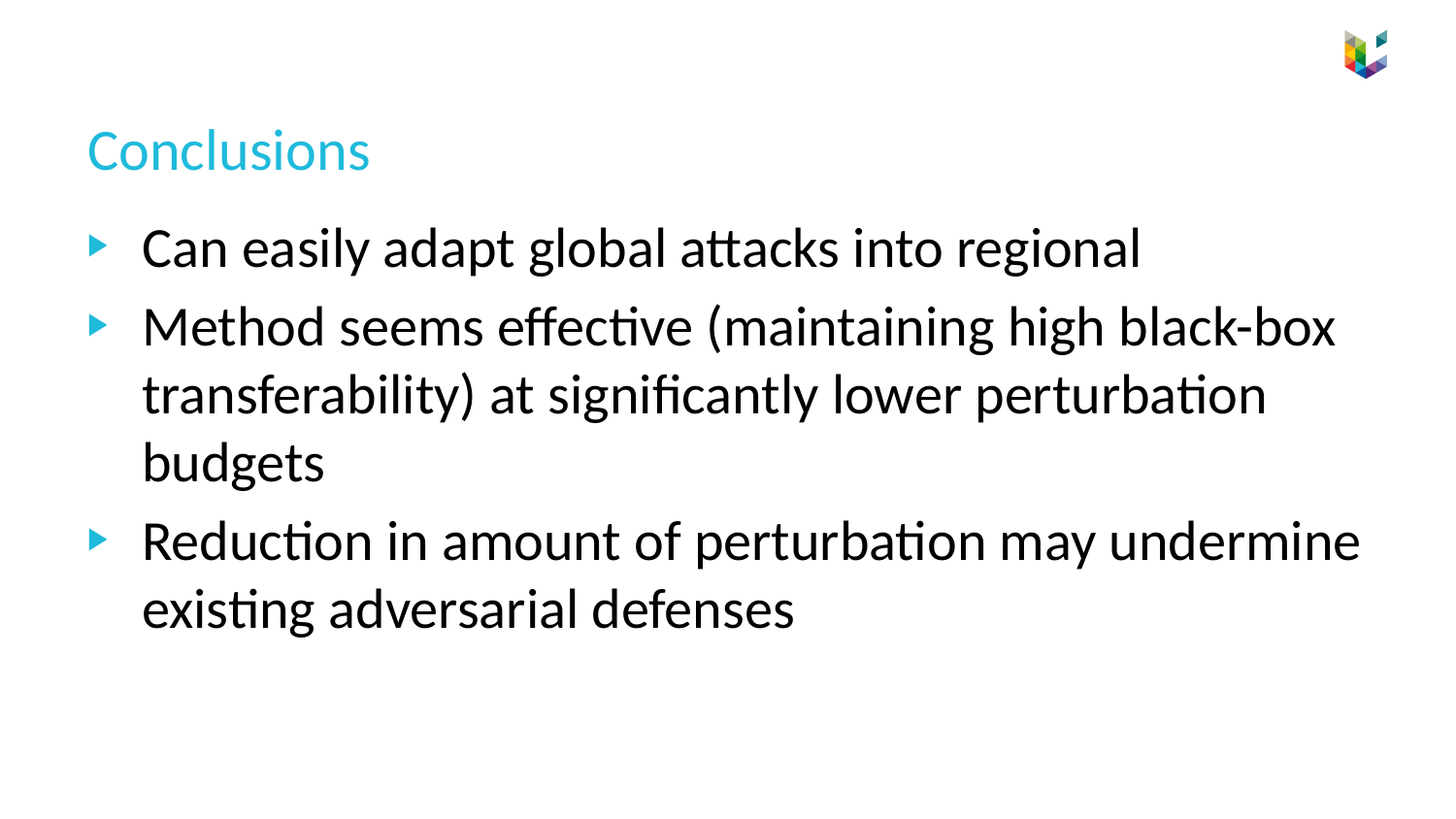

# Conclusions
Can easily adapt global attacks into regional
Method seems effective (maintaining high black-box transferability) at significantly lower perturbation budgets
Reduction in amount of perturbation may undermine existing adversarial defenses